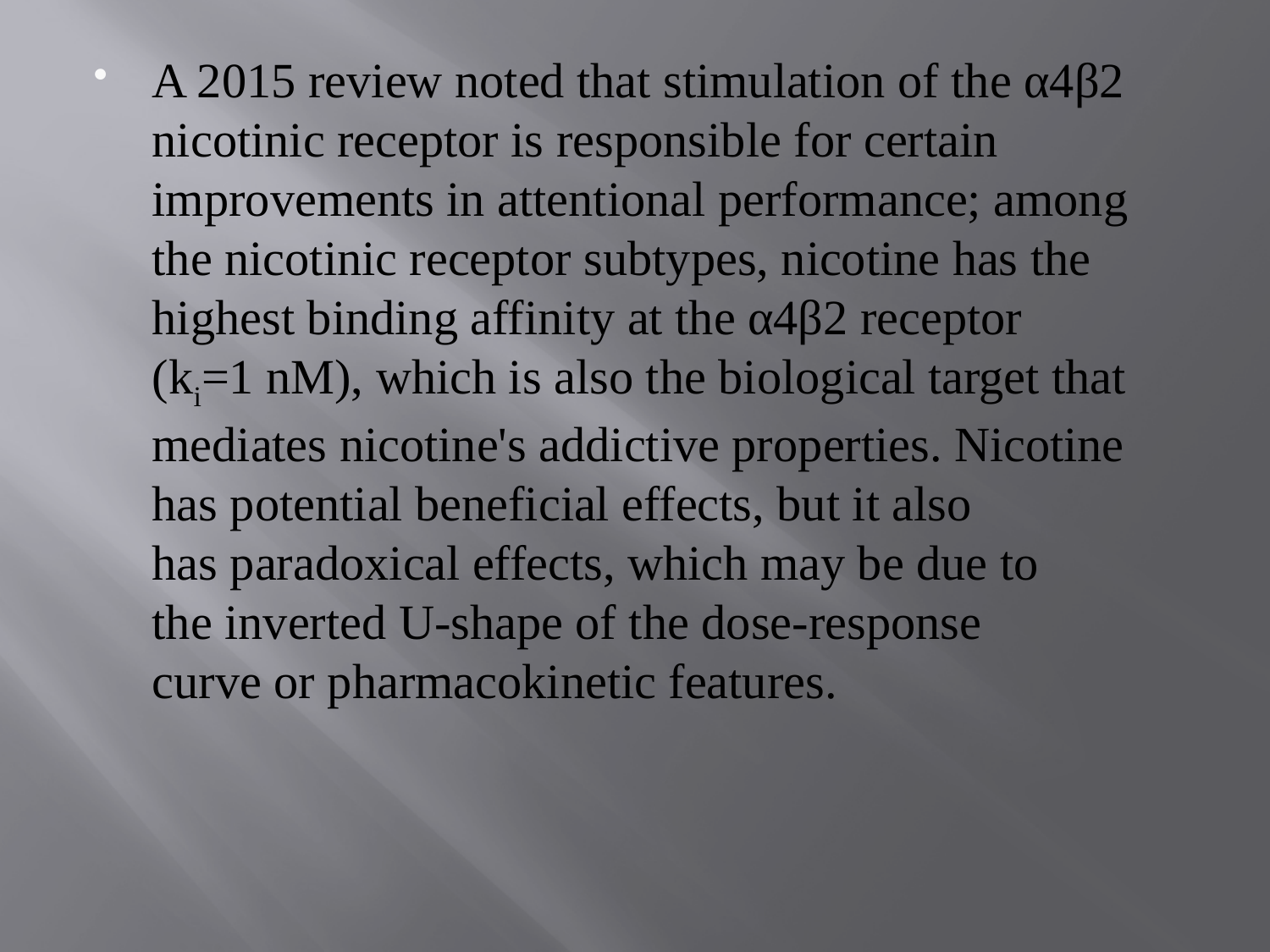

A 2015 review noted that stimulation of the α4β2 nicotinic receptor is responsible for certain improvements in attentional performance; among the nicotinic receptor subtypes, nicotine has the highest binding affinity at the α4β2 receptor (ki=1 nM), which is also the biological target that mediates nicotine's addictive properties. Nicotine has potential beneficial effects, but it also has paradoxical effects, which may be due to the inverted U-shape of the dose-response curve or pharmacokinetic features.